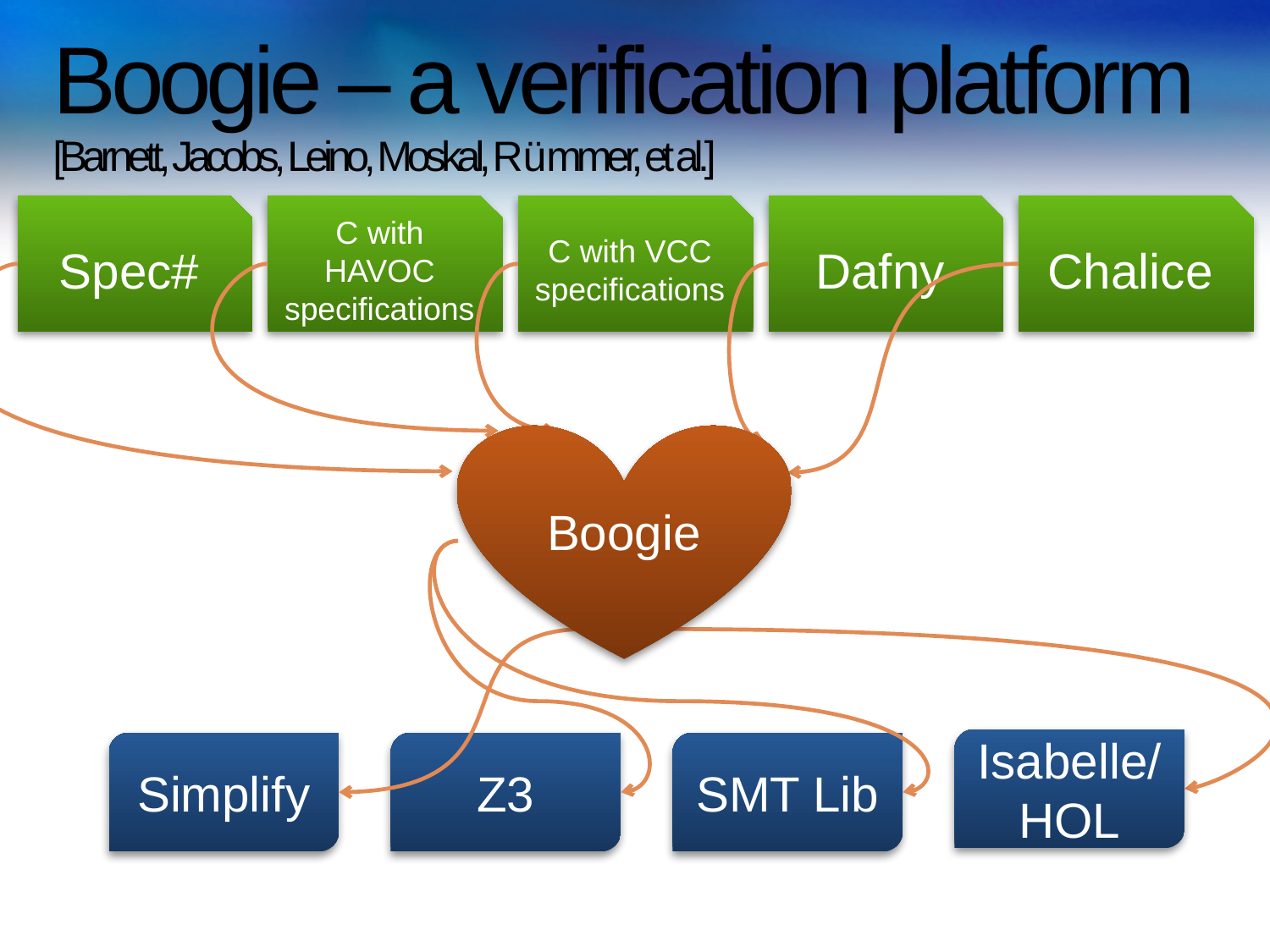

# Boogie – a verification platform [Barnett, Jacobs, Leino, Moskal, Rümmer, et al.]
Spec#
C with HAVOC specifications
C with VCC specifications
Dafny
Chalice
Boogie
Isabelle/HOL
Simplify
Z3
SMT Lib